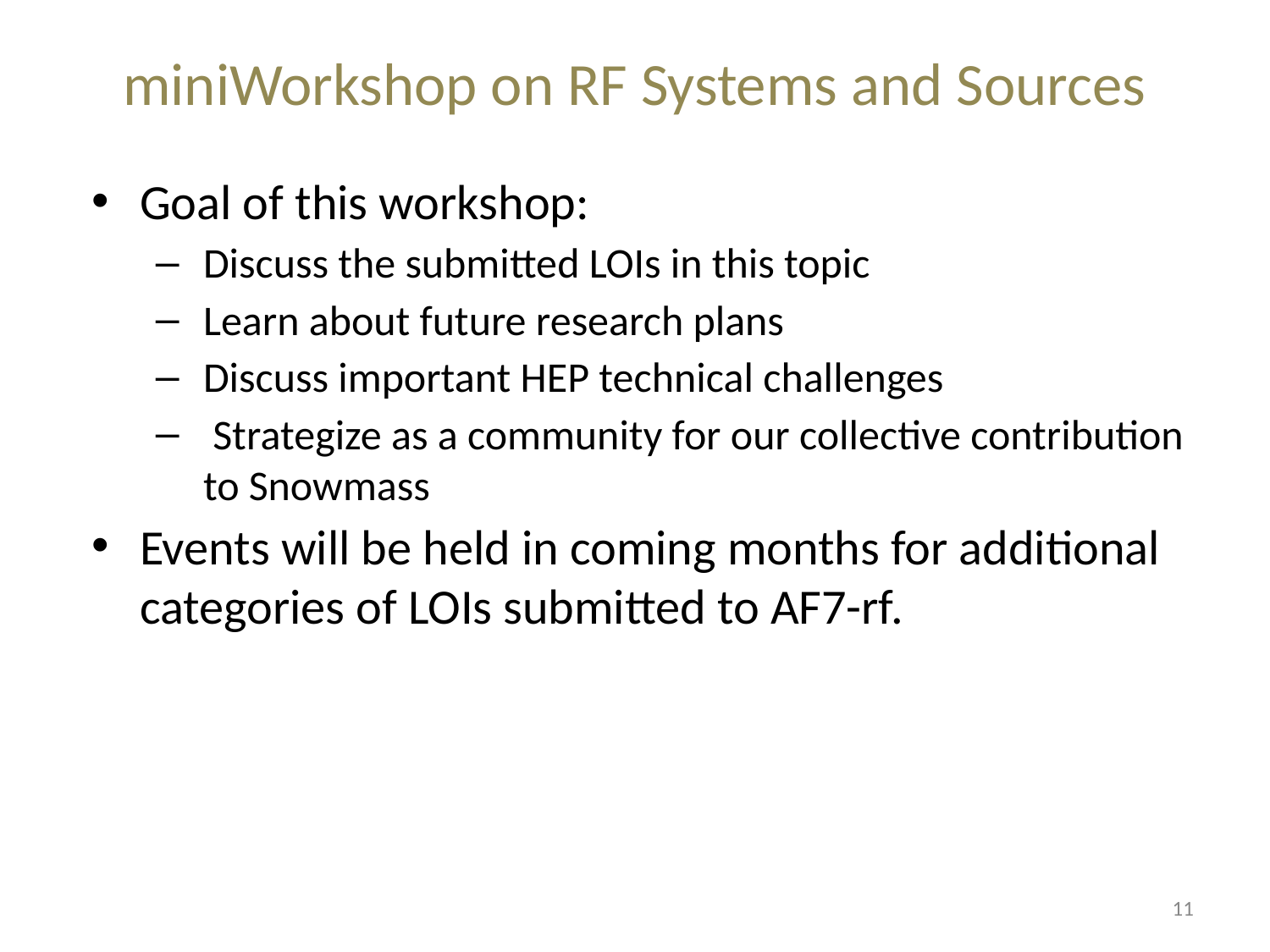

# miniWorkshop on RF Systems and Sources
Goal of this workshop:
Discuss the submitted LOIs in this topic
Learn about future research plans
Discuss important HEP technical challenges
 Strategize as a community for our collective contribution to Snowmass
Events will be held in coming months for additional categories of LOIs submitted to AF7-rf.
11